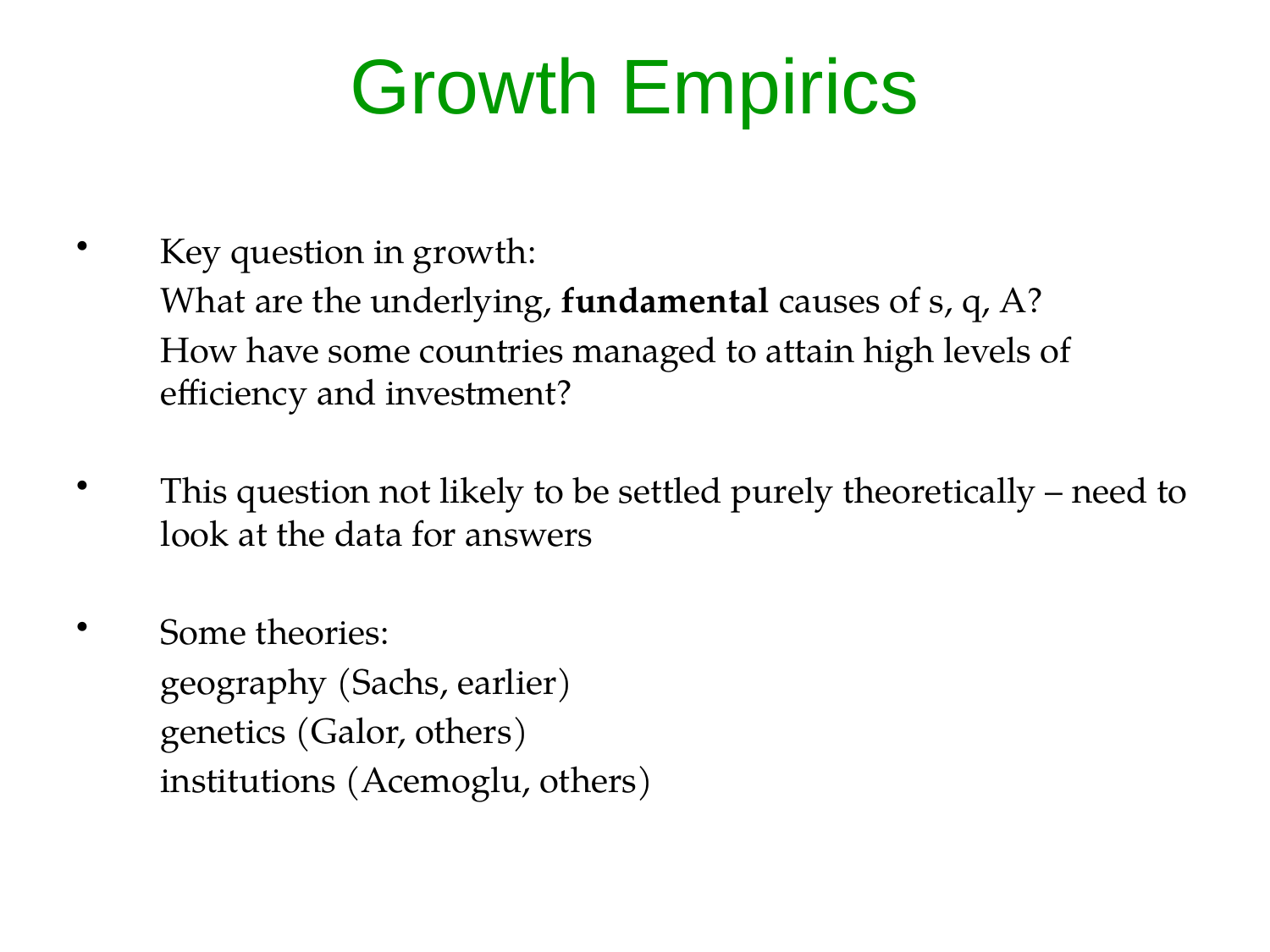

# Growth Empirics
Key question in growth:
	What are the underlying, fundamental causes of s, q, A?
	How have some countries managed to attain high levels of efficiency and investment?

This question not likely to be settled purely theoretically – need to look at the data for answers

Some theories:
	geography (Sachs, earlier)
	genetics (Galor, others)
	institutions (Acemoglu, others)